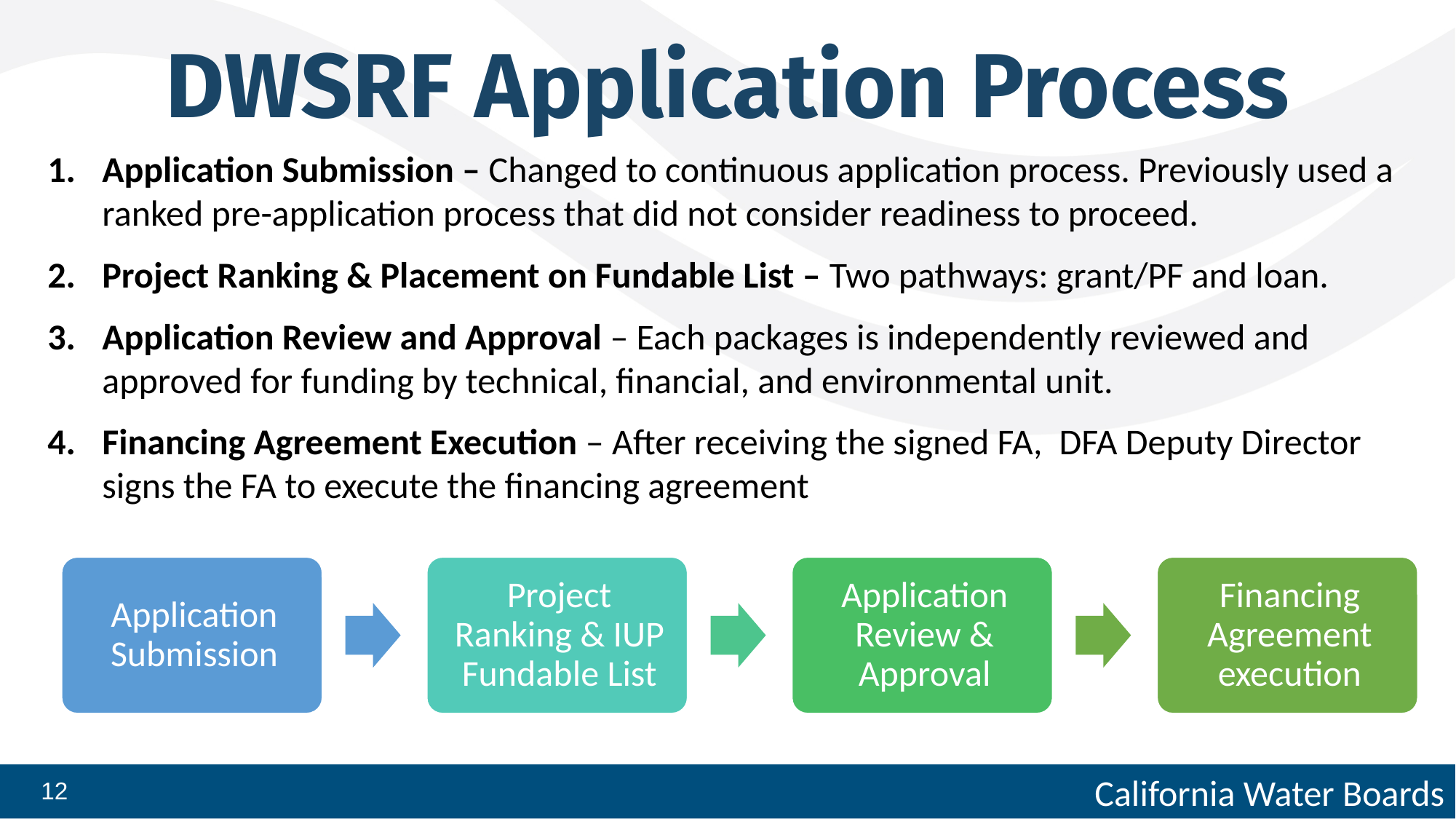

# DWSRF Application Process
Application Submission – Changed to continuous application process. Previously used a ranked pre-application process that did not consider readiness to proceed.
Project Ranking & Placement on Fundable List – Two pathways: grant/PF and loan.
Application Review and Approval – Each packages is independently reviewed and approved for funding by technical, financial, and environmental unit.
Financing Agreement Execution – After receiving the signed FA,  DFA Deputy Director signs the FA to execute the financing agreement

Application Submission

Project Ranking & IUP Fundable List

Application Review & Approval

Financing Agreement execution
12